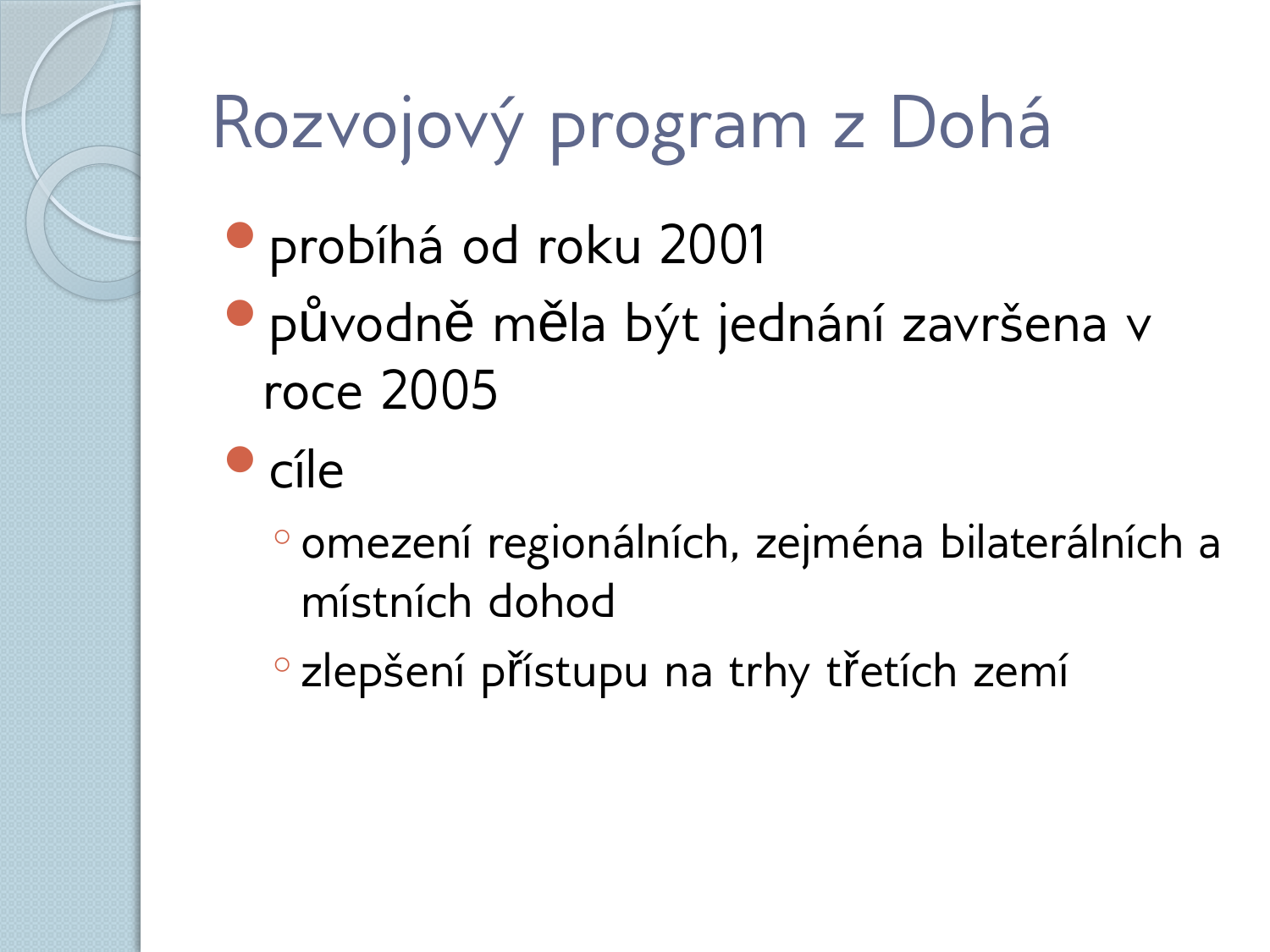

# Rozvojový program z Dohá
probíhá od roku 2001
původně měla být jednání završena v roce 2005
cíle
omezení regionálních, zejména bilaterálních a místních dohod
zlepšení přístupu na trhy třetích zemí